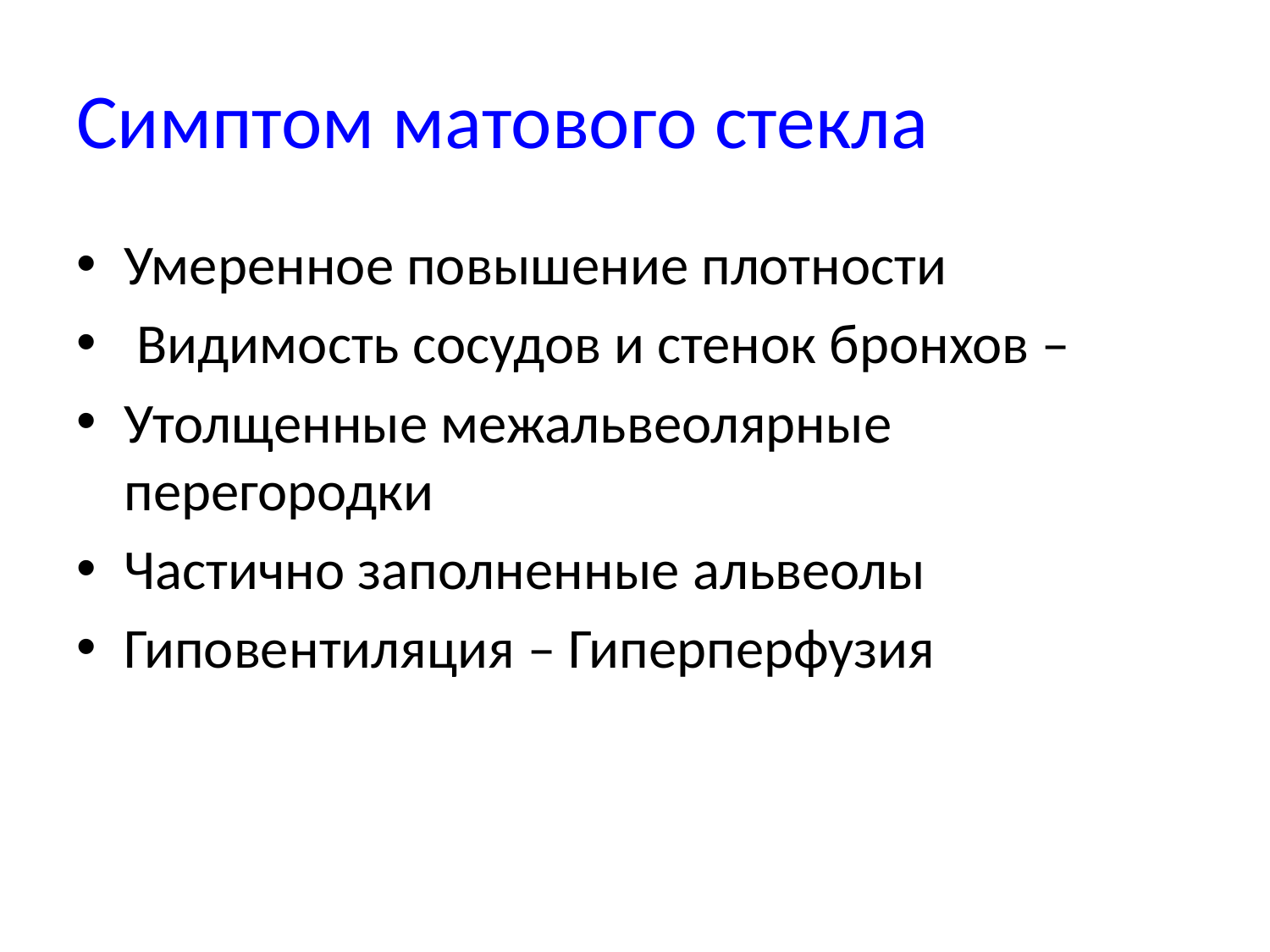

# Симптом матового стекла
Умеренное повышение плотности
 Видимость сосудов и стенок бронхов –
Утолщенные межальвеолярные перегородки
Частично заполненные альвеолы
Гиповентиляция – Гиперперфузия